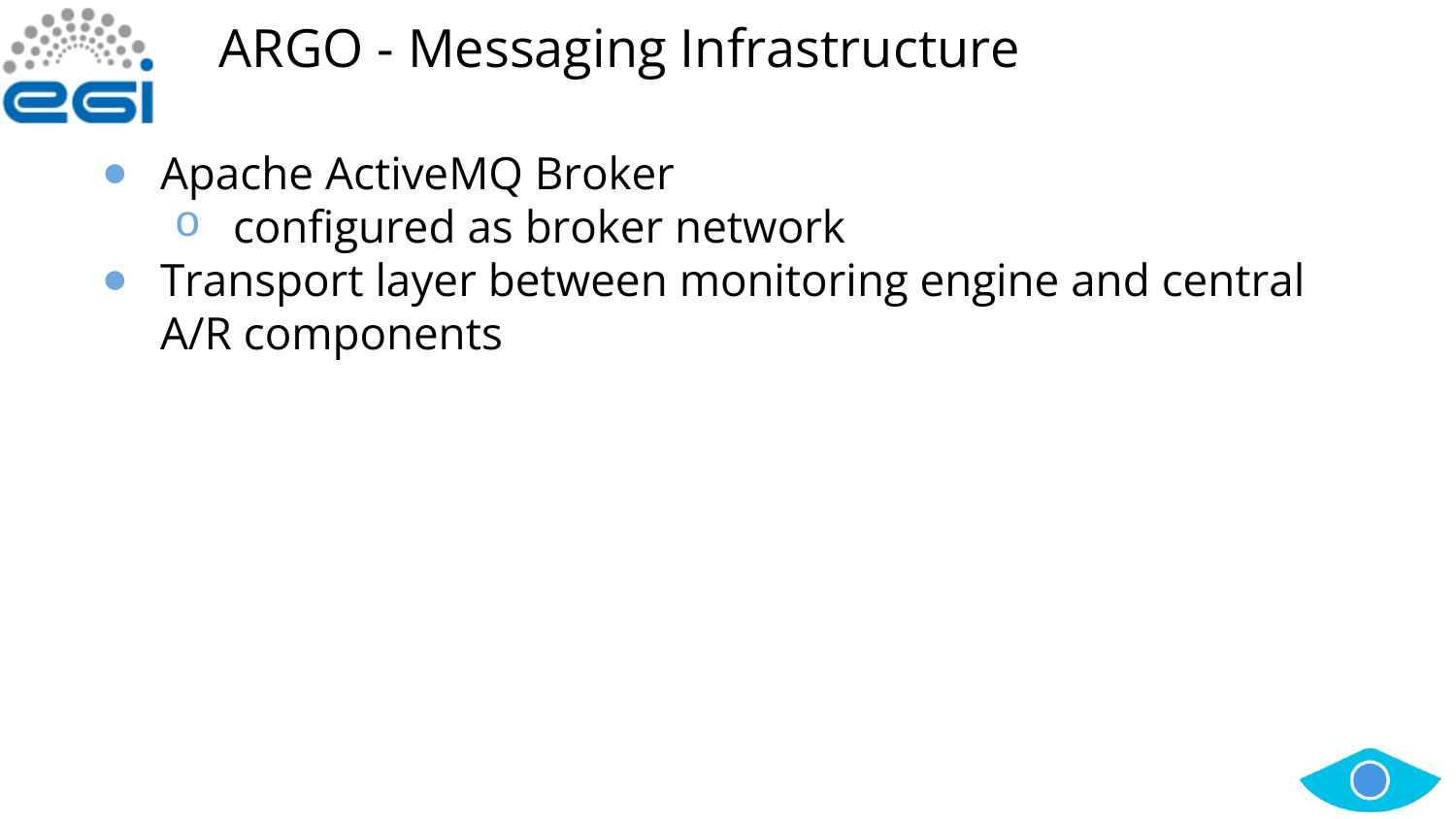

# ARGO - Messaging Infrastructure
Apache ActiveMQ Broker
configured as broker network
Transport layer between monitoring engine and central A/R components